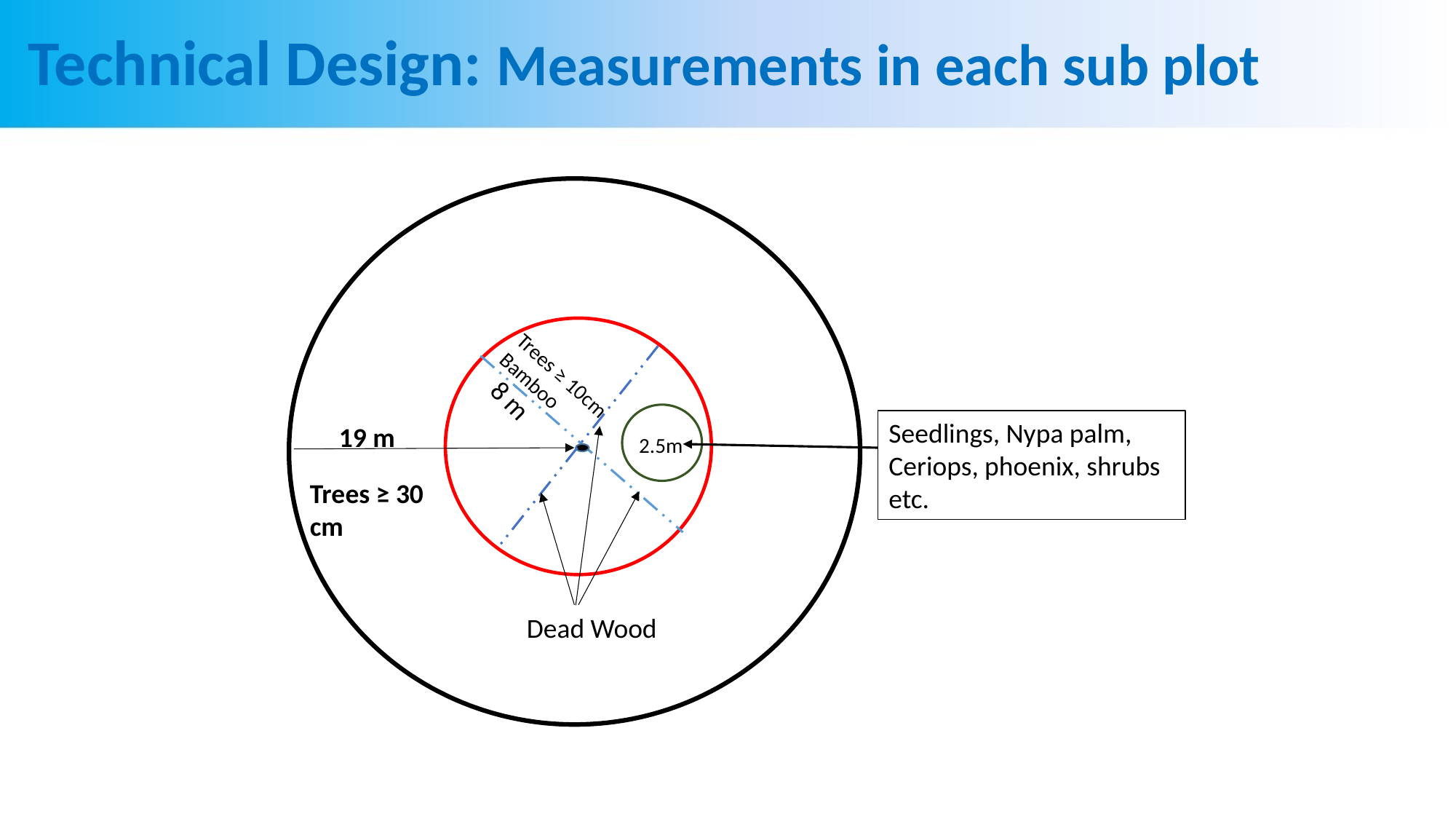

# Technical Design: Measurements in each sub plot

Trees ≥ 10cm
Bamboo
8 m

Seedlings, Nypa palm, Ceriops, phoenix, shrubs etc.
19 m
2.5m

Trees ≥ 30 cm
Dead Wood